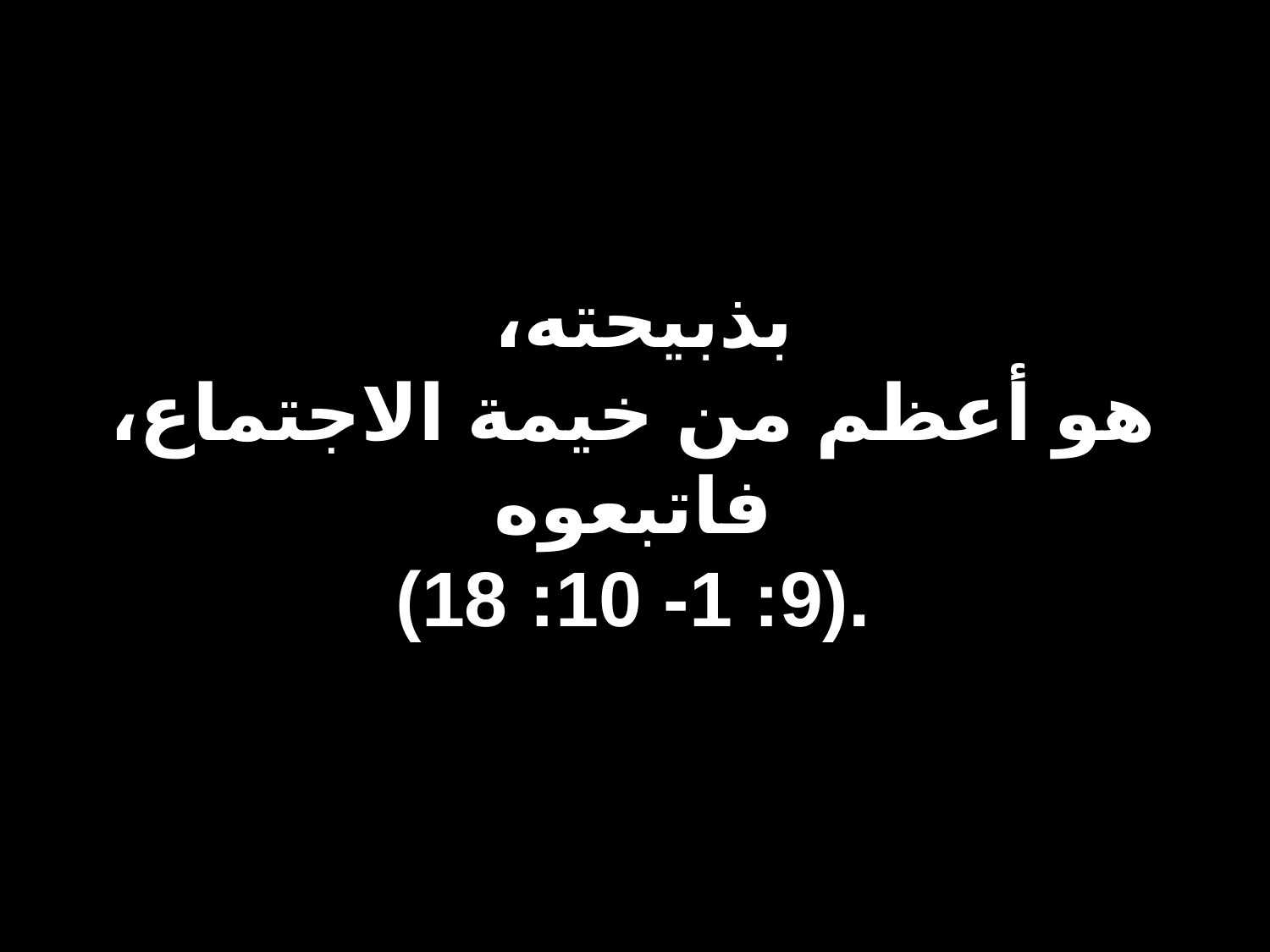

# بذبيحته، هو أعظم من خيمة الاجتماع، فاتبعوه (9: 1- 10: 18).